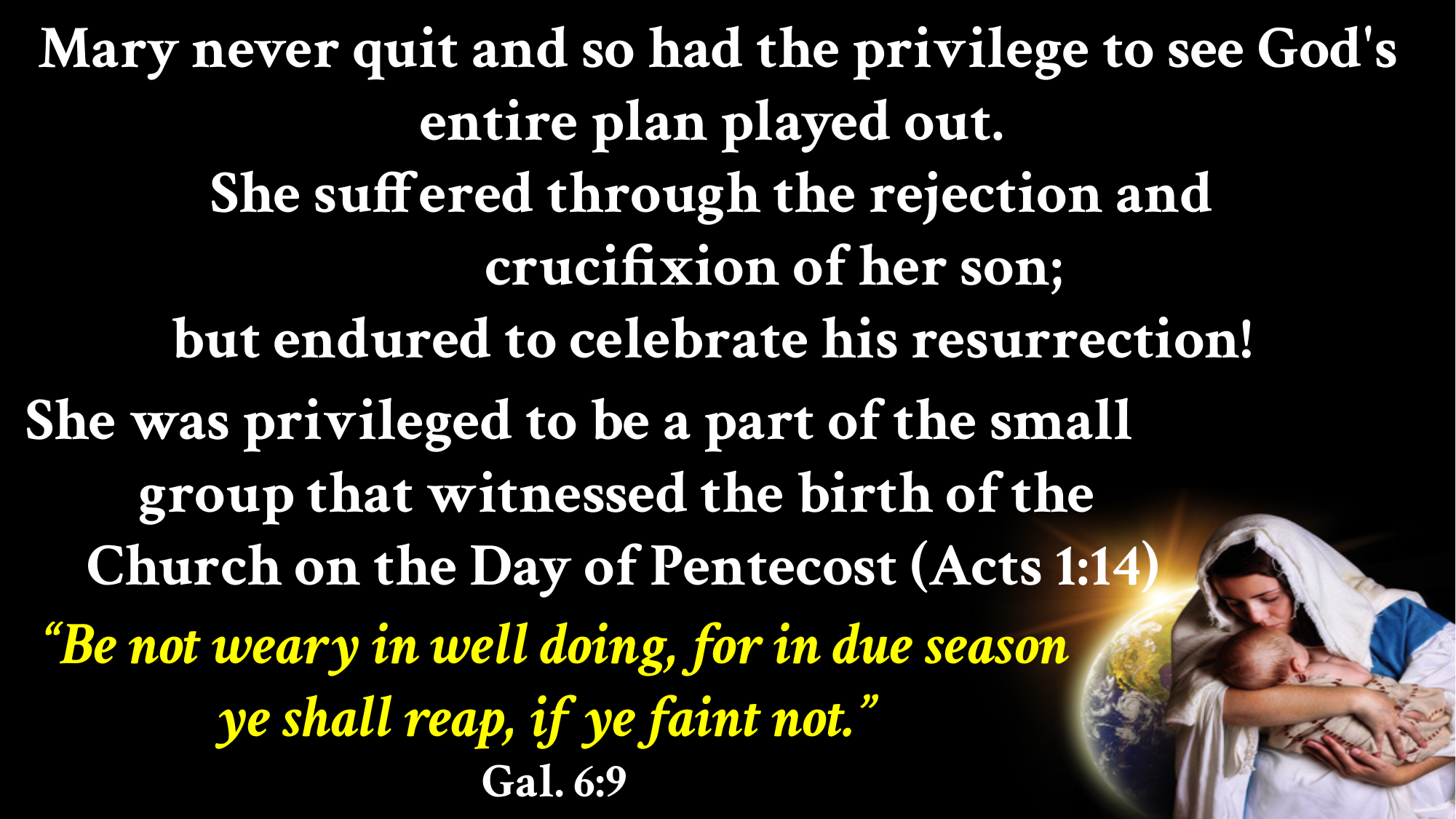

Mary never quit and so had the privilege to see God's entire plan played out.
She suffered through the rejection and
         crucifixion of her son;
 but endured to celebrate his resurrection!

She was privileged to be a part of the small
      group that witnessed the birth of the
      Church on the Day of Pentecost (Acts 1:14)

“Be not weary in well doing, for in due season ye shall reap, if ye faint not.”
Gal. 6:9